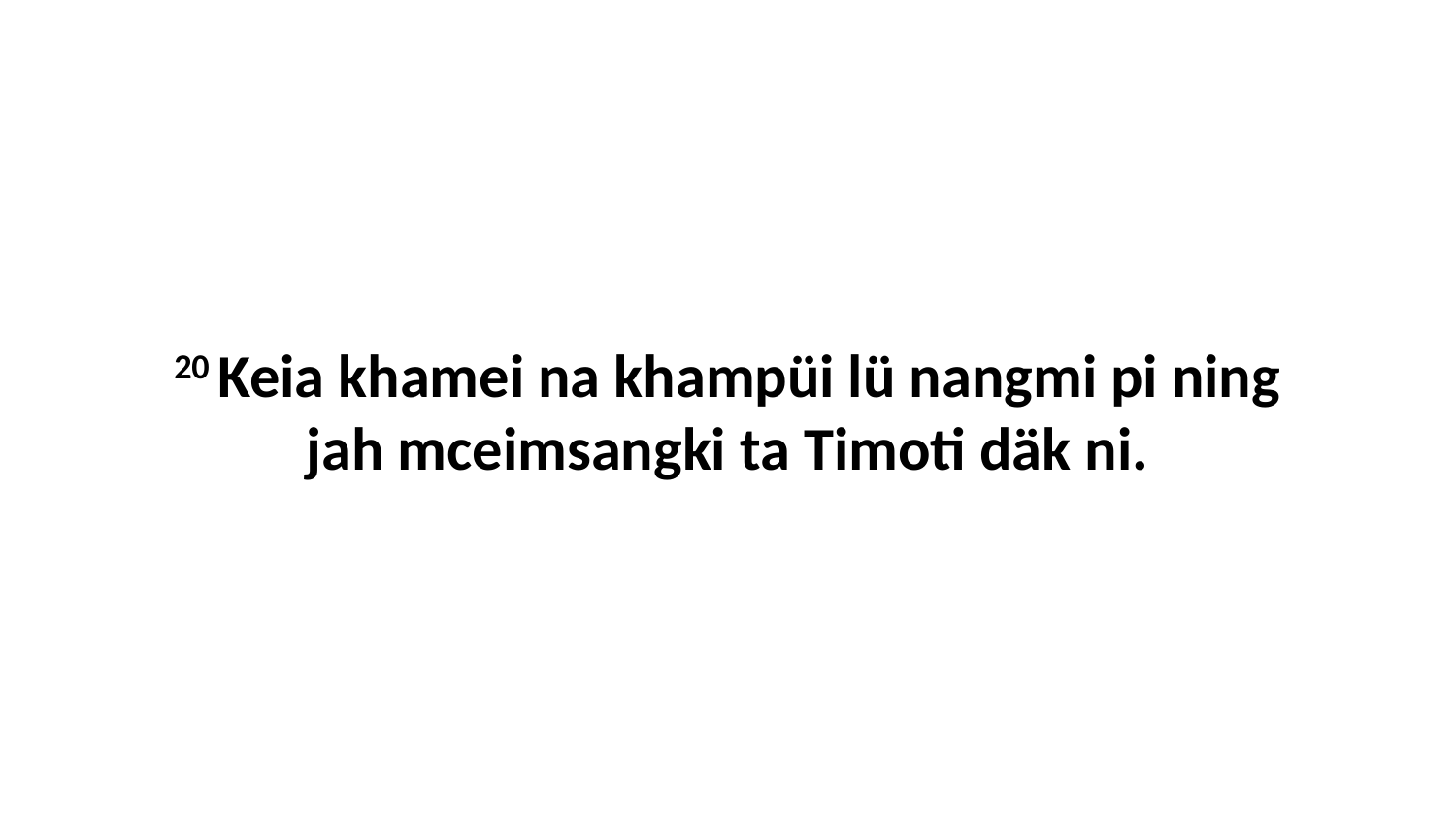

20 Keia khamei na khampüi lü nangmi pi ning jah mceimsangki ta Timoti däk ni.